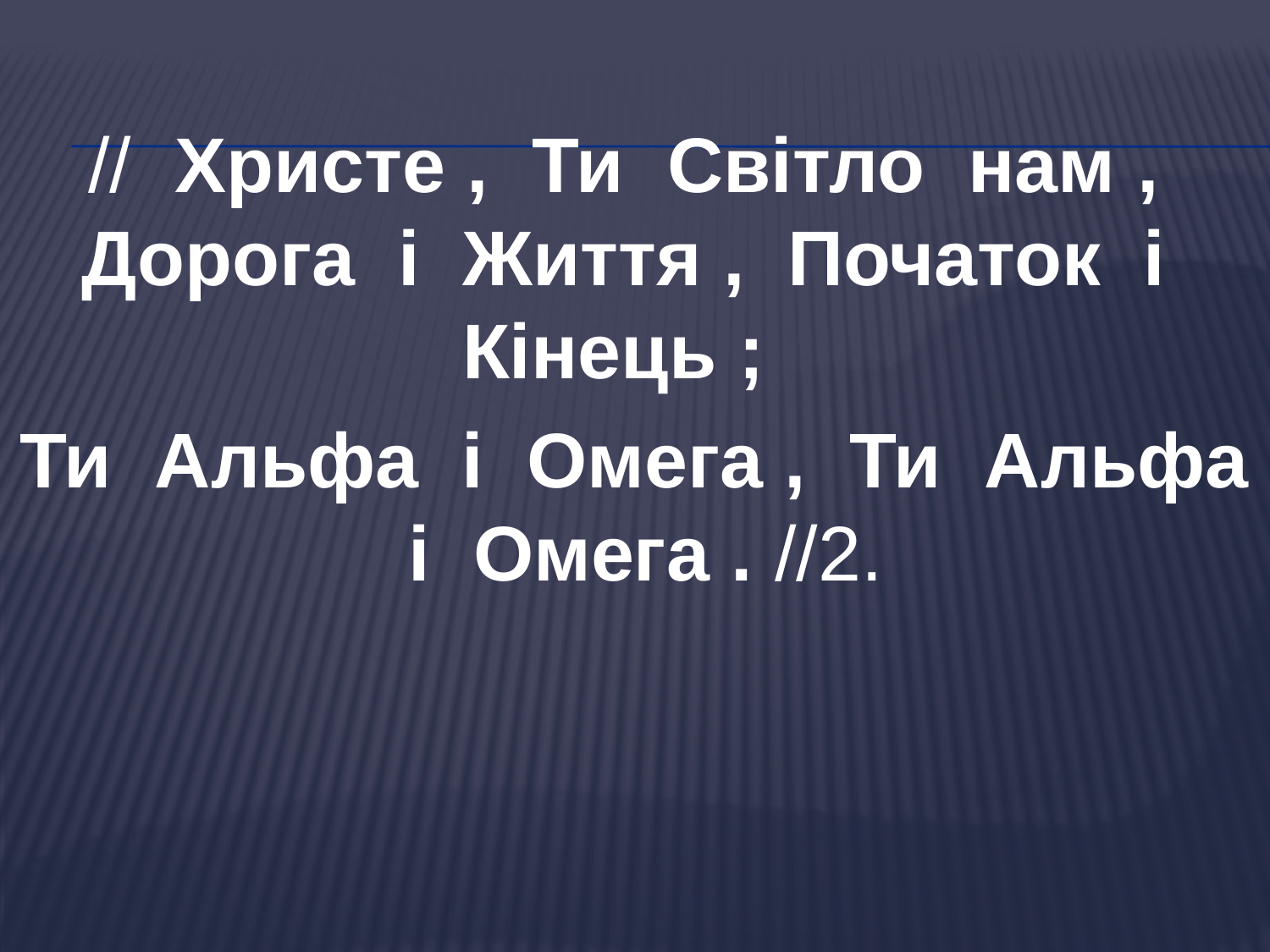

//  Христе ,  Ти  Світло  нам ,  Дорога  і  Життя ,  Початок  і  Кінець ;
Ти  Альфа  і  Омега ,  Ти  Альфа  і  Омега . //2.